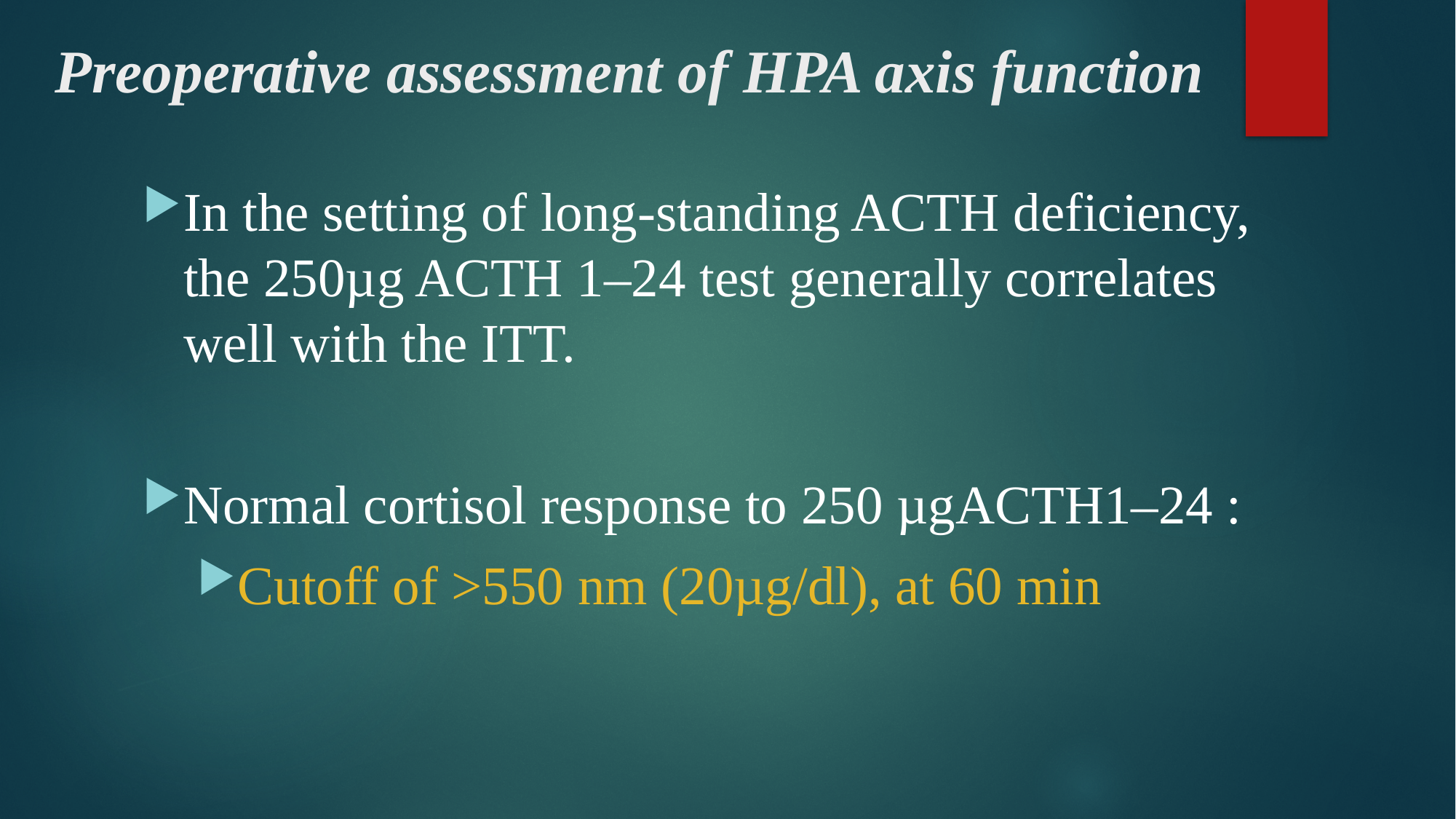

# Preoperative assessment of HPA axis function
In the setting of long-standing ACTH deficiency, the 250µg ACTH 1–24 test generally correlates well with the ITT.

Normal cortisol response to 250 µgACTH1–24 :
Cutoff of >550 nm (20µg/dl), at 60 min